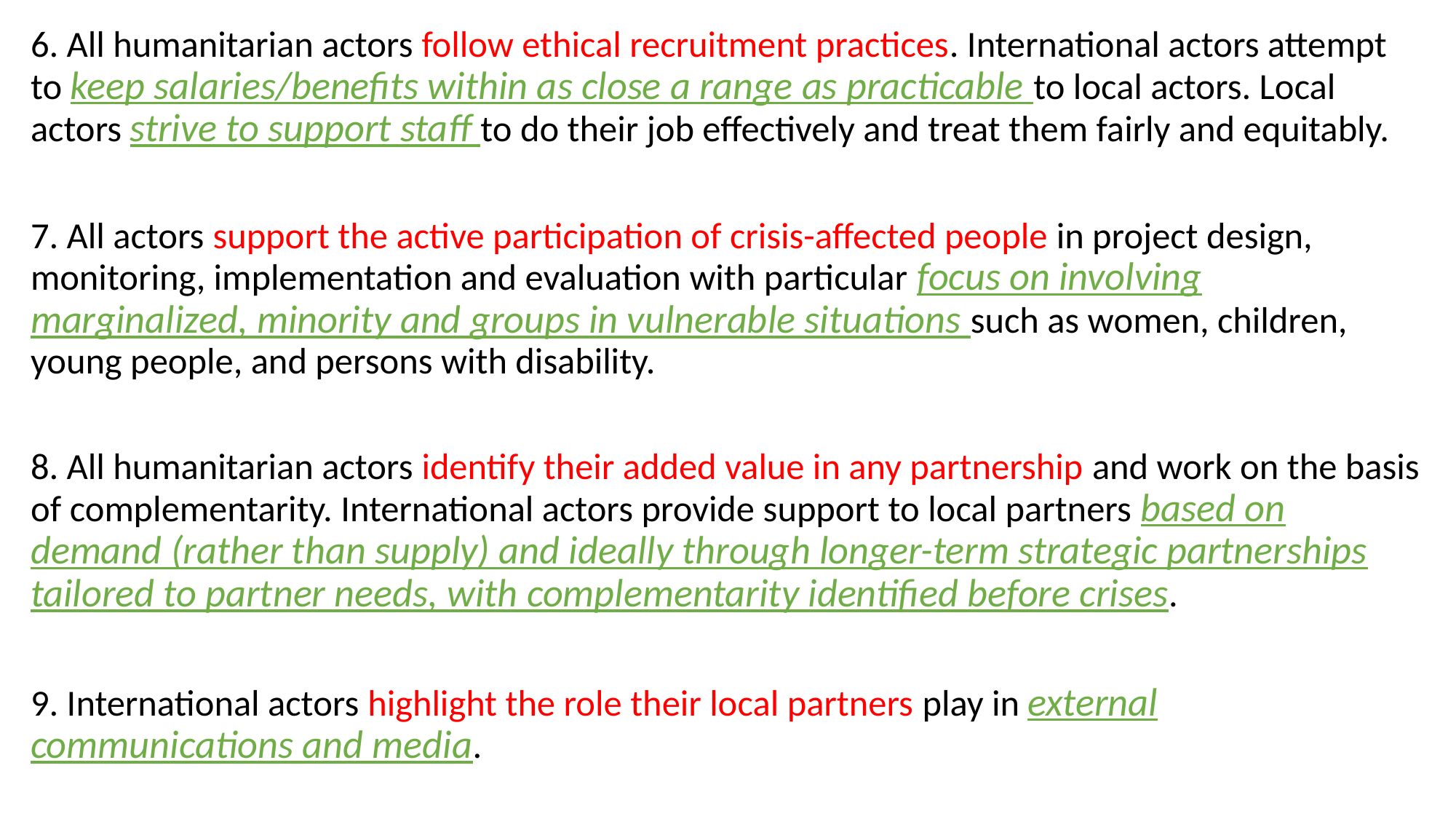

6. All humanitarian actors follow ethical recruitment practices. International actors attempt to keep salaries/benefits within as close a range as practicable to local actors. Local actors strive to support staff to do their job effectively and treat them fairly and equitably.

7. All actors support the active participation of crisis-affected people in project design, monitoring, implementation and evaluation with particular focus on involving marginalized, minority and groups in vulnerable situations such as women, children, young people, and persons with disability.

8. All humanitarian actors identify their added value in any partnership and work on the basis of complementarity. International actors provide support to local partners based on demand (rather than supply) and ideally through longer-term strategic partnerships tailored to partner needs, with complementarity identified before crises.

9. International actors highlight the role their local partners play in external communications and media.